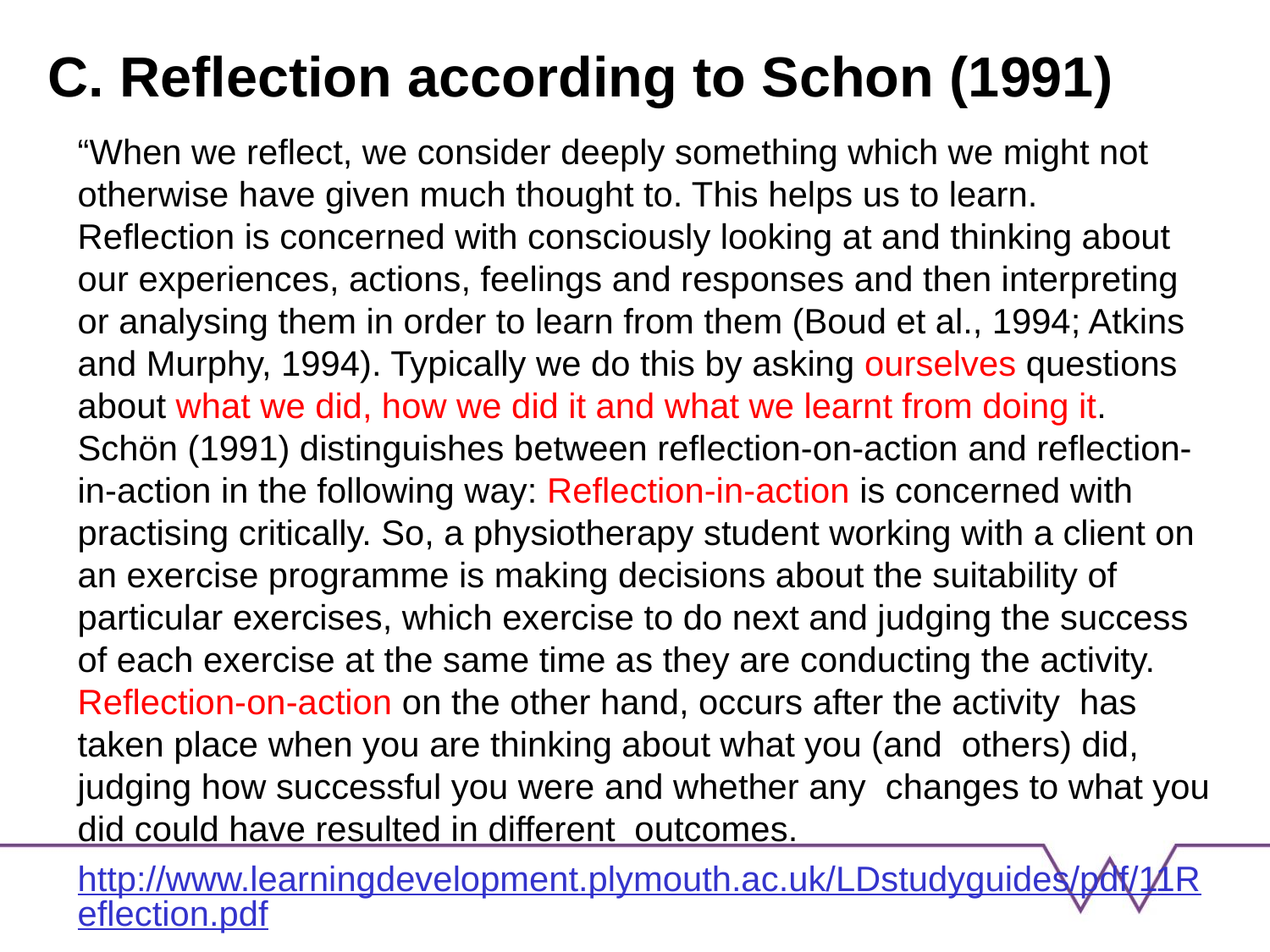

# C. Reflection according to Schon (1991)
“When we reflect, we consider deeply something which we might not otherwise have given much thought to. This helps us to learn.  Reflection is concerned with consciously looking at and thinking about our experiences, actions, feelings and responses and then interpreting or analysing them in order to learn from them (Boud et al., 1994; Atkins and Murphy, 1994). Typically we do this by asking ourselves questions about what we did, how we did it and what we learnt from doing it.  Schön (1991) distinguishes between reflection-on-action and reflection-in-action in the following way: Reflection-in-action is concerned with practising critically. So, a physiotherapy student working with a client on an exercise programme is making decisions about the suitability of particular exercises, which exercise to do next and judging the success of each exercise at the same time as they are conducting the activity. Reflection-on-action on the other hand, occurs after the activity  has taken place when you are thinking about what you (and  others) did, judging how successful you were and whether any  changes to what you did could have resulted in different  outcomes.
http://www.learningdevelopment.plymouth.ac.uk/LDstudyguides/pdf/11Reflection.pdf